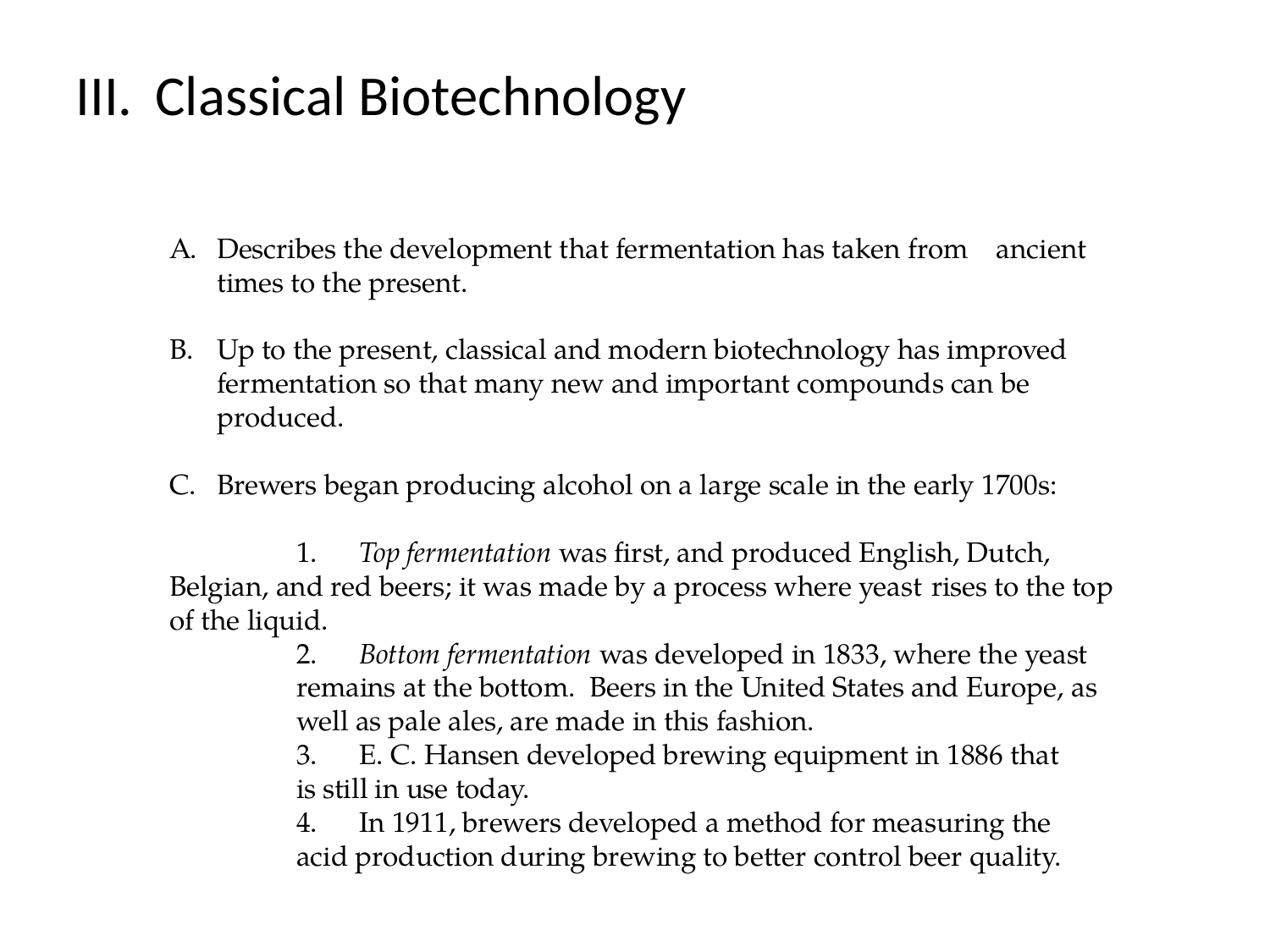

Classical Biotechnology

Describes the development that fermentation has taken from    ancient times to the present.

Up to the present, classical and modern biotechnology has improved fermentation so that many new and important compounds can be produced.

Brewers began producing alcohol on a large scale in the early 1700s:
	1.      Top fermentation was first, and produced English, Dutch, 	Belgian, and red beers; it was made by a process where yeast 	rises to the top of the liquid.
	2.      Bottom fermentation was developed in 1833, where the yeast 	remains at the bottom.  Beers in the United States and Europe, as 	well as pale ales, are made in this fashion.
	3.      E. C. Hansen developed brewing equipment in 1886 that 	is still in use today.
	4.      In 1911, brewers developed a method for measuring the 	acid production during brewing to better control beer quality.